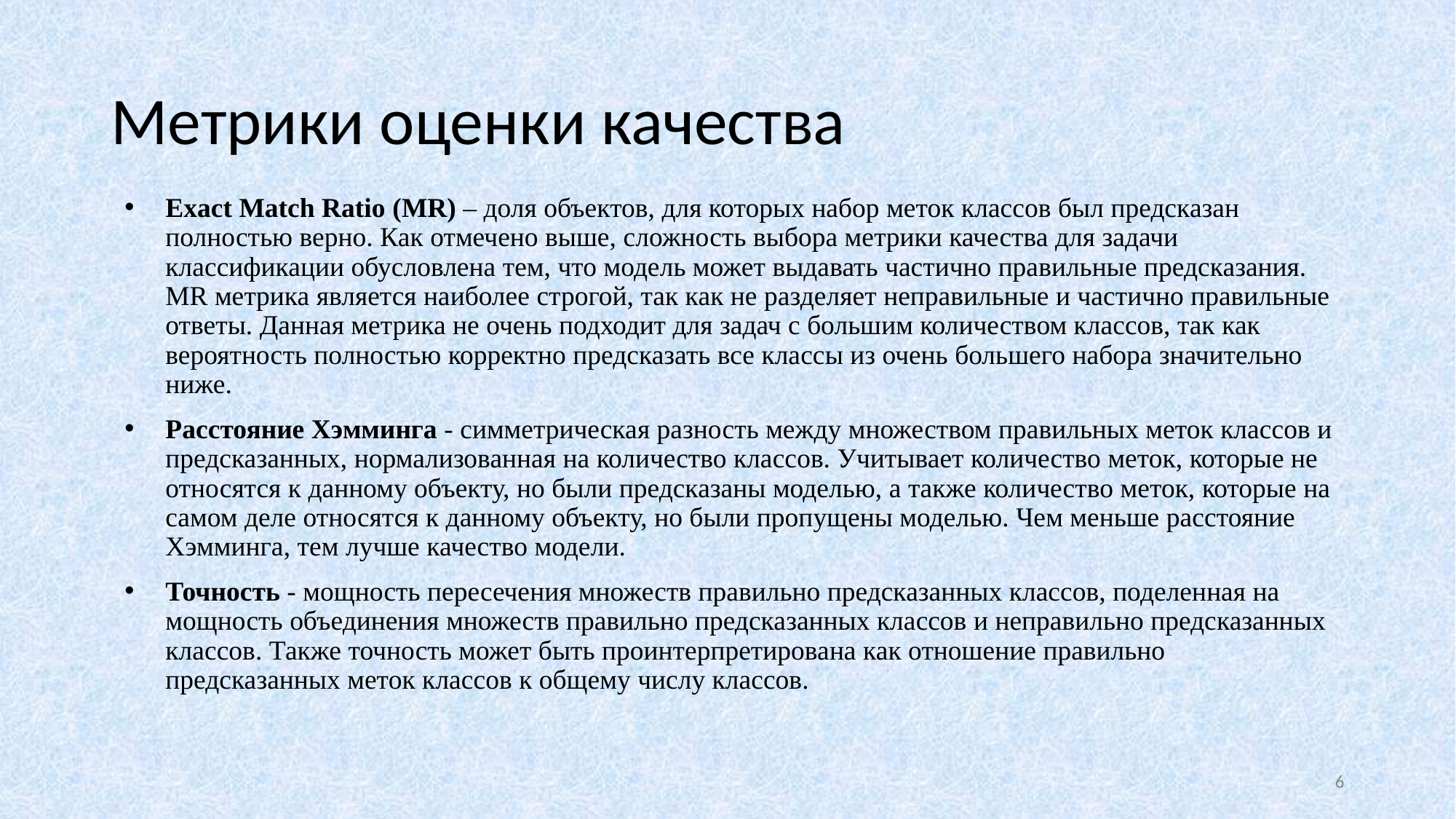

# Метрики оценки качества
Exact Match Ratio (MR) – доля объектов, для которых набор меток классов был предсказан полностью верно. Как отмечено выше, сложность выбора метрики качества для задачи классификации обусловлена тем, что модель может выдавать частично правильные предсказания. MR метрика является наиболее строгой, так как не разделяет неправильные и частично правильные ответы. Данная метрика не очень подходит для задач с большим количеством классов, так как вероятность полностью корректно предсказать все классы из очень большего набора значительно ниже.
Расстояние Хэмминга - симметрическая разность между множеством правильных меток классов и предсказанных, нормализованная на количество классов. Учитывает количество меток, которые не относятся к данному объекту, но были предсказаны моделью, а также количество меток, которые на самом деле относятся к данному объекту, но были пропущены моделью. Чем меньше расстояние Хэмминга, тем лучше качество модели.
Точность - мощность пересечения множеств правильно предсказанных классов, поделенная на мощность объединения множеств правильно предсказанных классов и неправильно предсказанных классов. Также точность может быть проинтерпретирована как отношение правильно предсказанных меток классов к общему числу классов.

6